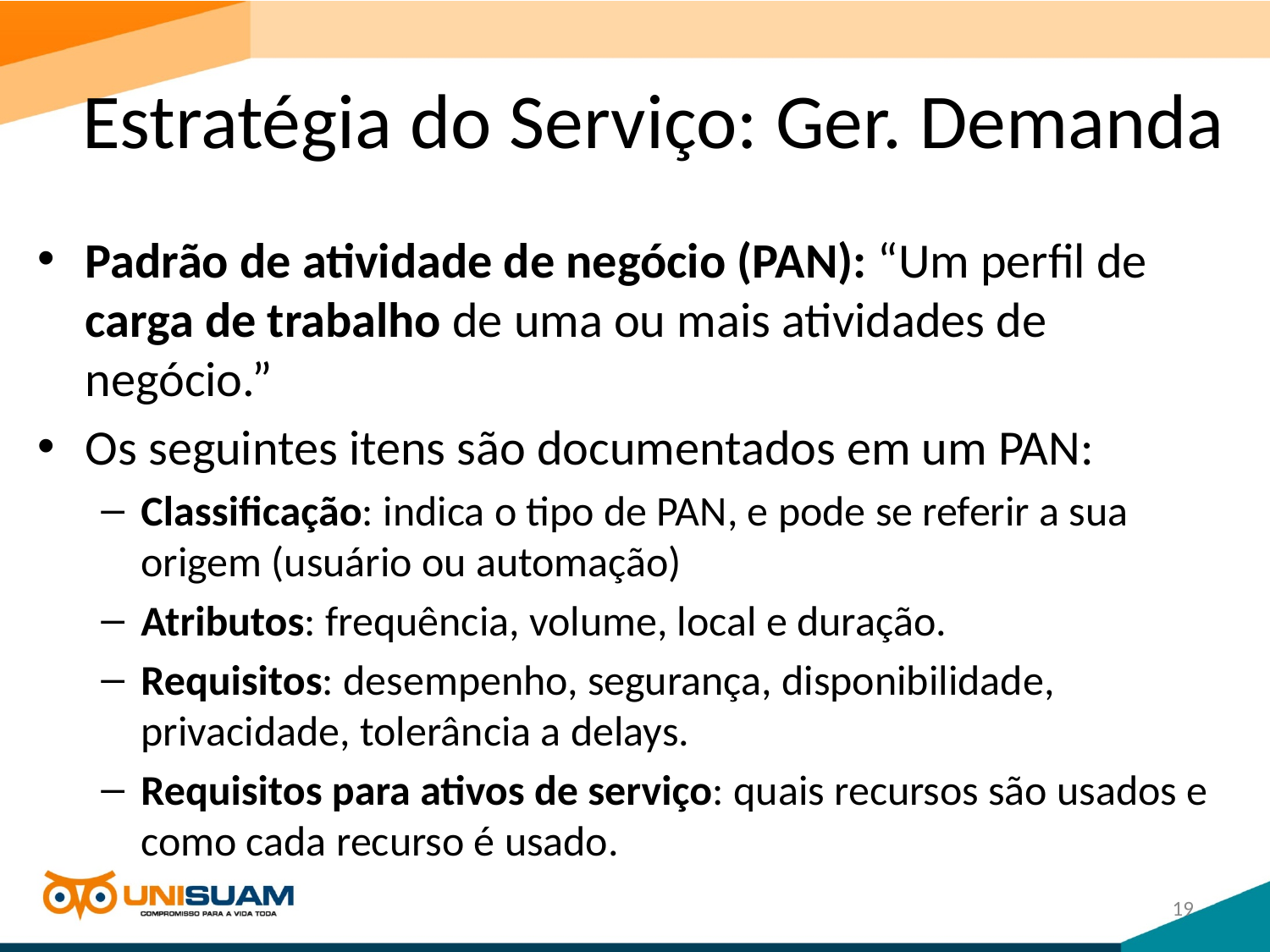

Estratégia do Serviço: Ger. Demanda
Padrão de atividade de negócio (PAN): “Um perfil de carga de trabalho de uma ou mais atividades de negócio.”
Os seguintes itens são documentados em um PAN:
Classificação: indica o tipo de PAN, e pode se referir a sua origem (usuário ou automação)
Atributos: frequência, volume, local e duração.
Requisitos: desempenho, segurança, disponibilidade, privacidade, tolerância a delays.
Requisitos para ativos de serviço: quais recursos são usados e como cada recurso é usado.
19